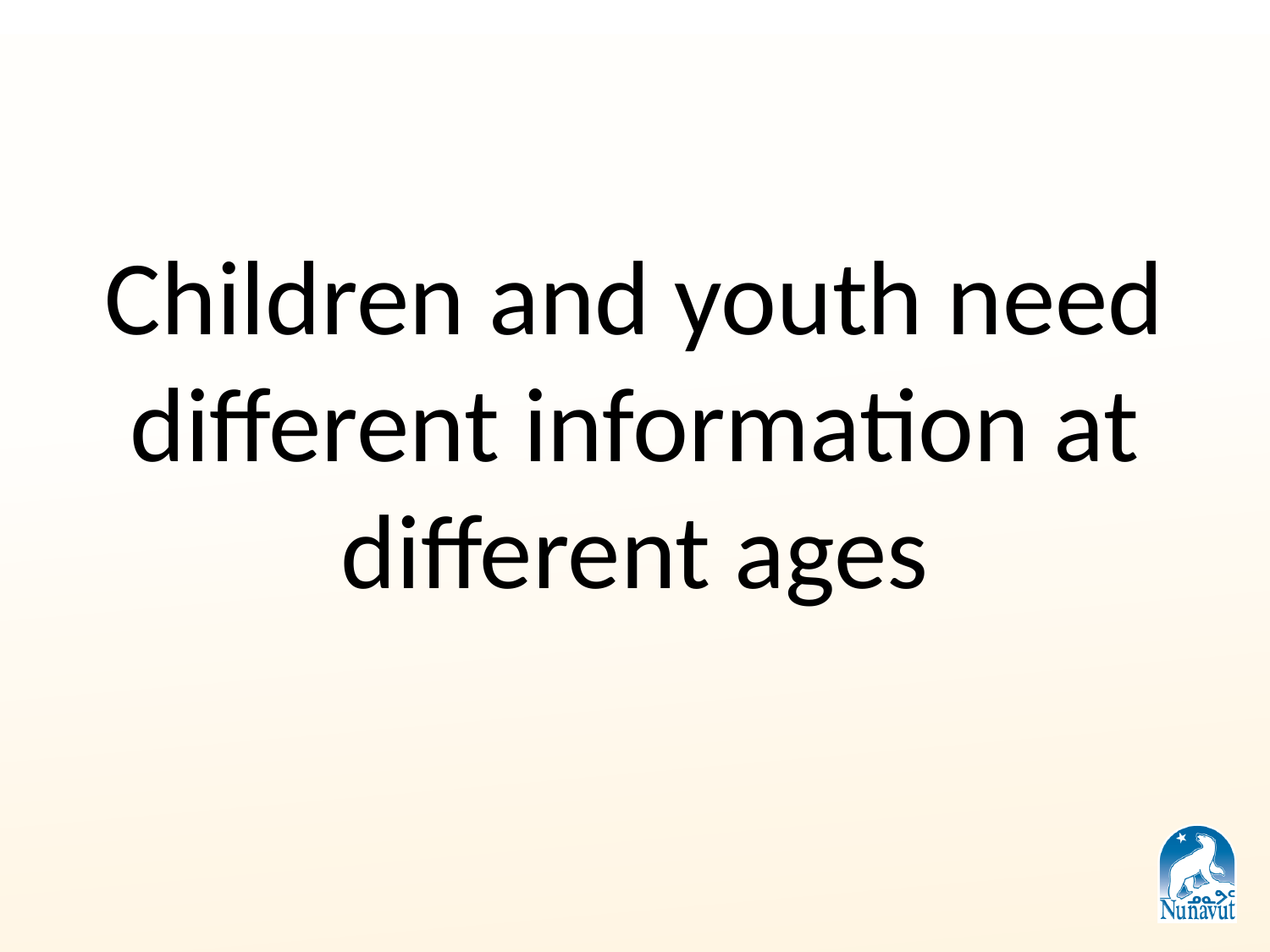

#
Children and youth need different information at different ages